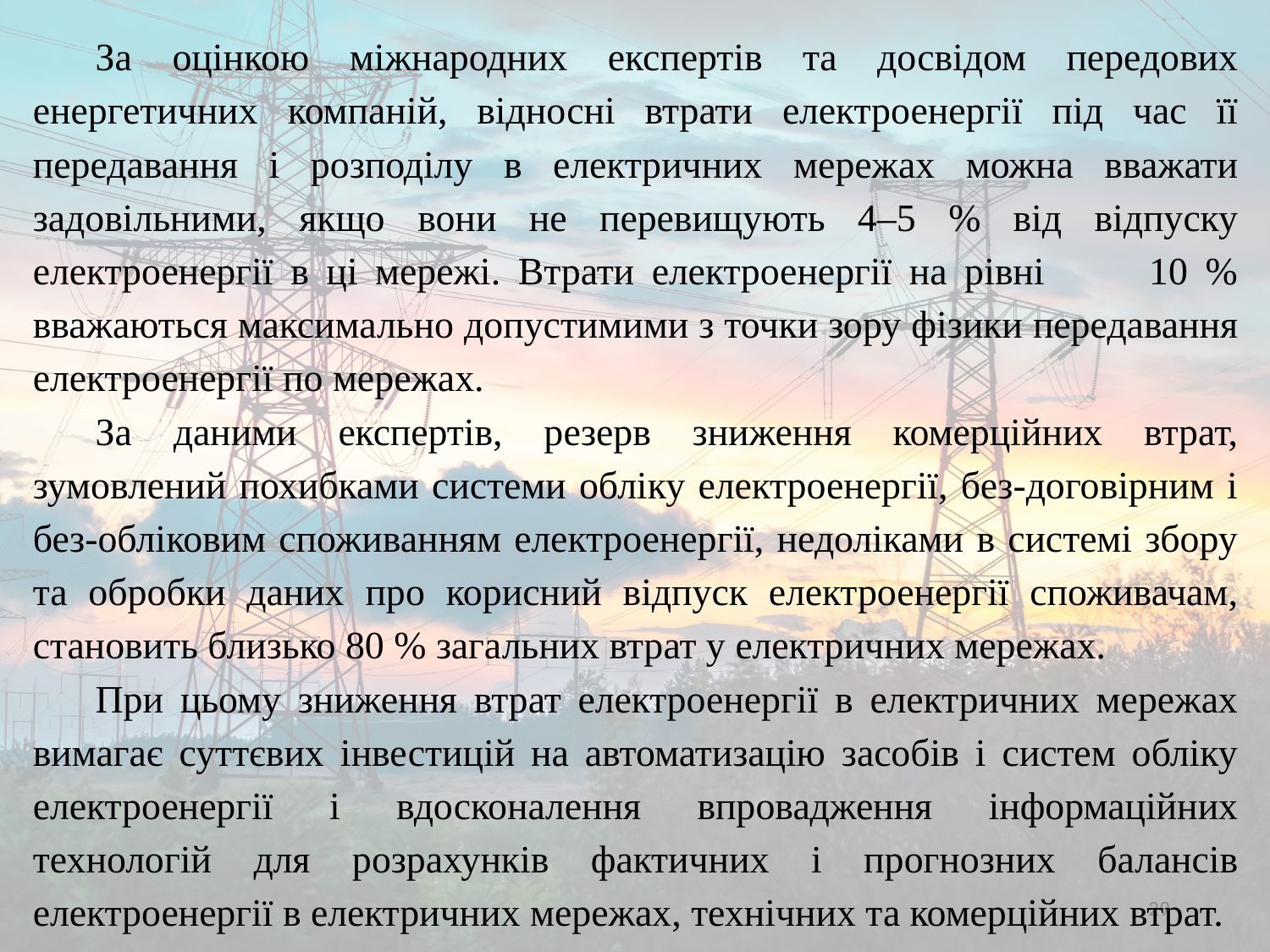

За оцінкою міжнародних експертів та досвідом передових енергетичних компаній, відносні втрати електроенергії під час її передавання і розподілу в електричних мережах можна вважати задовільними, якщо вони не перевищують 4–5 % від відпуску електроенергії в ці мережі. Втрати електроенергії на рівні      10 % вважаються максимально допустимими з точки зору фізики передавання електроенергії по мережах.
За даними експертів, резерв зниження комерційних втрат, зумовлений похибками системи обліку електроенергії, без-договірним і без-обліковим споживанням електроенергії, недоліками в системі збору та обробки даних про корисний відпуск електроенергії споживачам, становить близько 80 % загальних втрат у електричних мережах.
При цьому зниження втрат електроенергії в електричних мережах вимагає суттєвих інвестицій на автоматизацію засобів і систем обліку електроенергії і вдосконалення впровадження інформаційних технологій для розрахунків фактичних і прогнозних балансів електроенергії в електричних мережах, технічних та комерційних втрат.

29